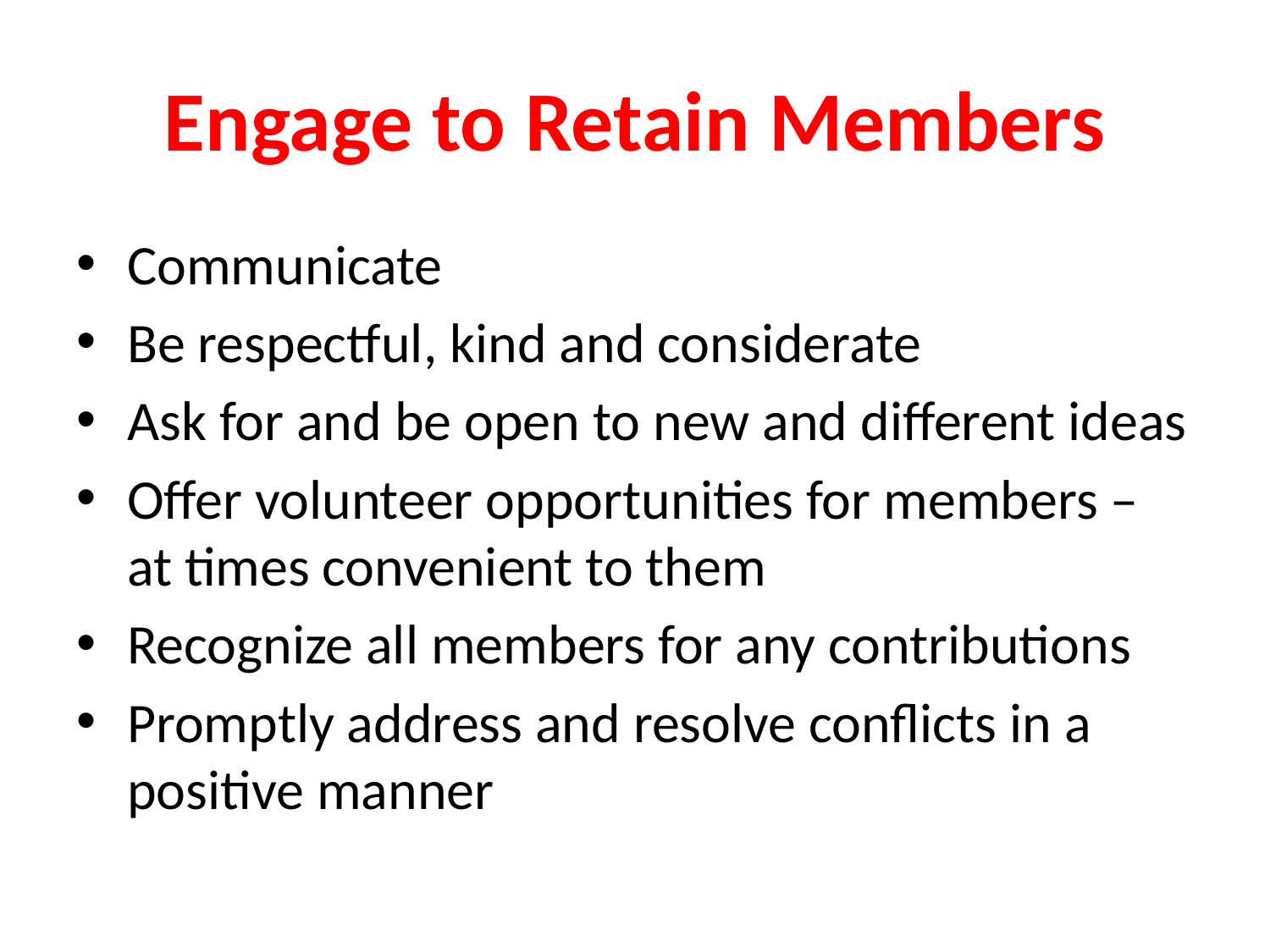

# Engage to Retain Members
Communicate
Be respectful, kind and considerate
Ask for and be open to new and different ideas
Offer volunteer opportunities for members – at times convenient to them
Recognize all members for any contributions
Promptly address and resolve conflicts in a positive manner